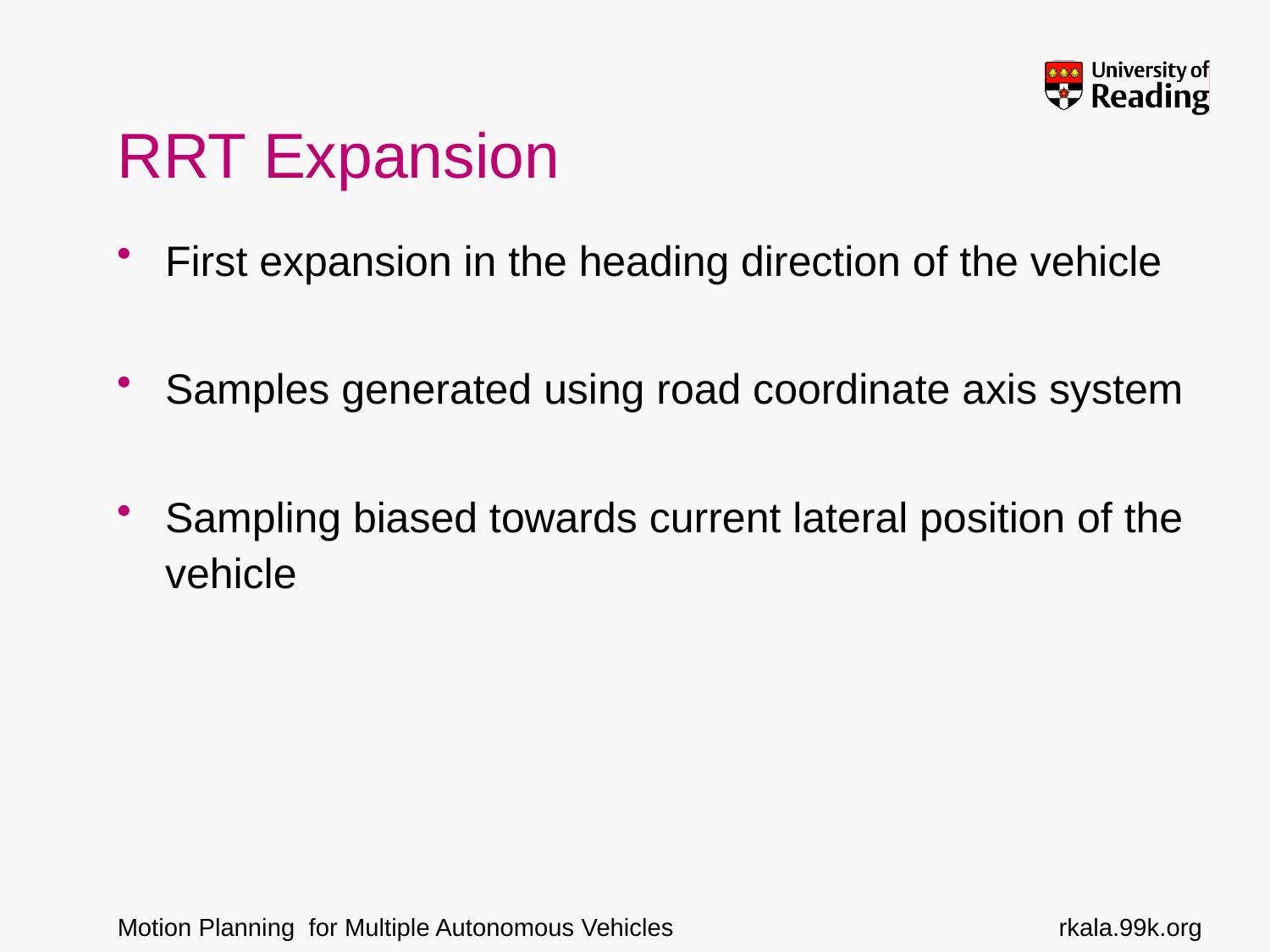

# RRT Expansion
First expansion in the heading direction of the vehicle

Samples generated using road coordinate axis system

Sampling biased towards current lateral position of the vehicle
rkala.99k.org